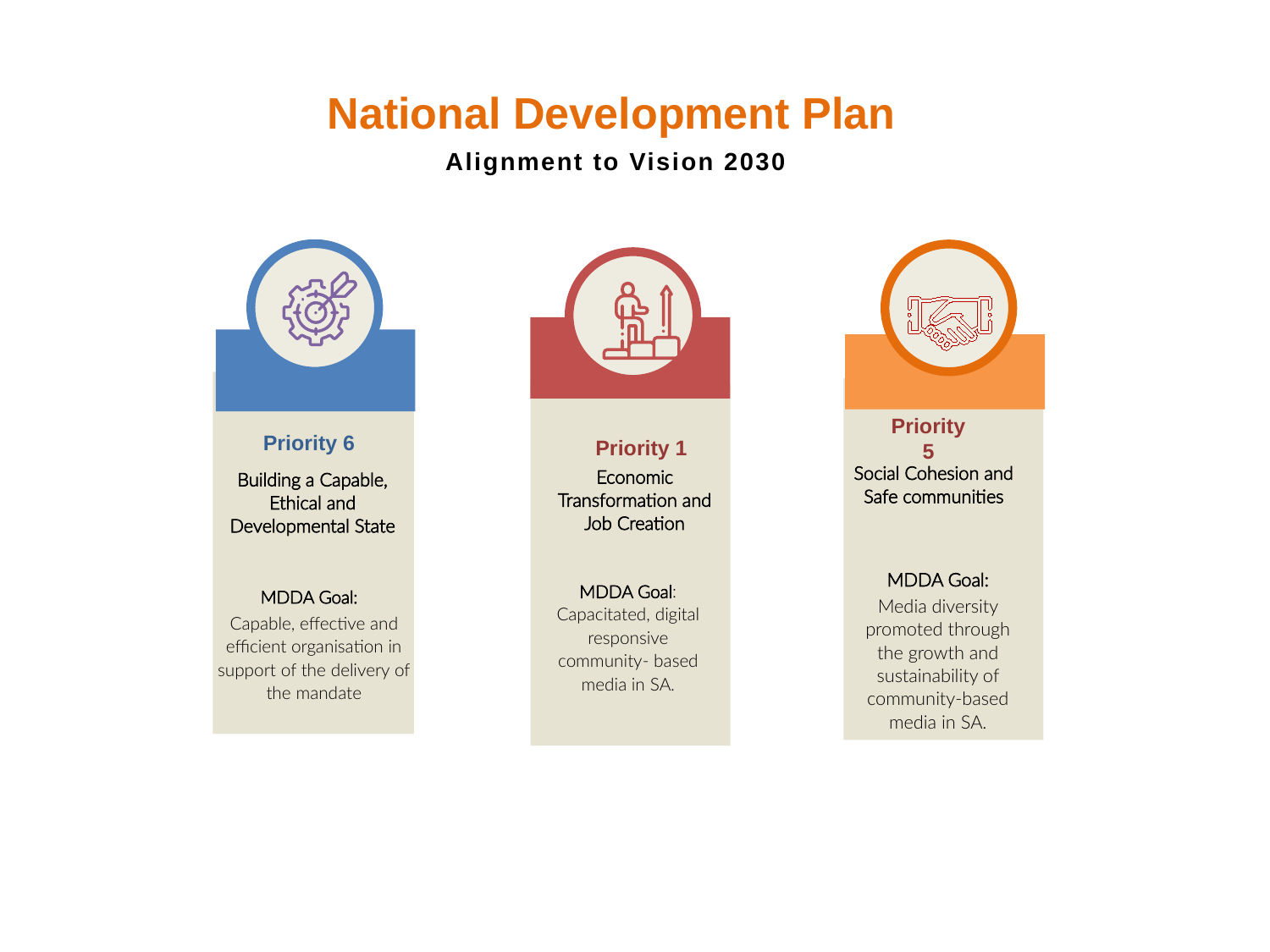

National Development Plan
Alignment to Vision 2030

Priority 5
Priority 6
Priority 1
Social Cohesion and Safe communities
Economic Transformation and Job Creation
Building a Capable, Ethical and Developmental State
MDDA Goal:
Media diversity promoted through the growth and sustainability of community-based media in SA.
MDDA Goal: Capacitated, digital responsive community- based media in SA.
MDDA Goal:
Capable, effective and efficient organisation in support of the delivery of the mandate